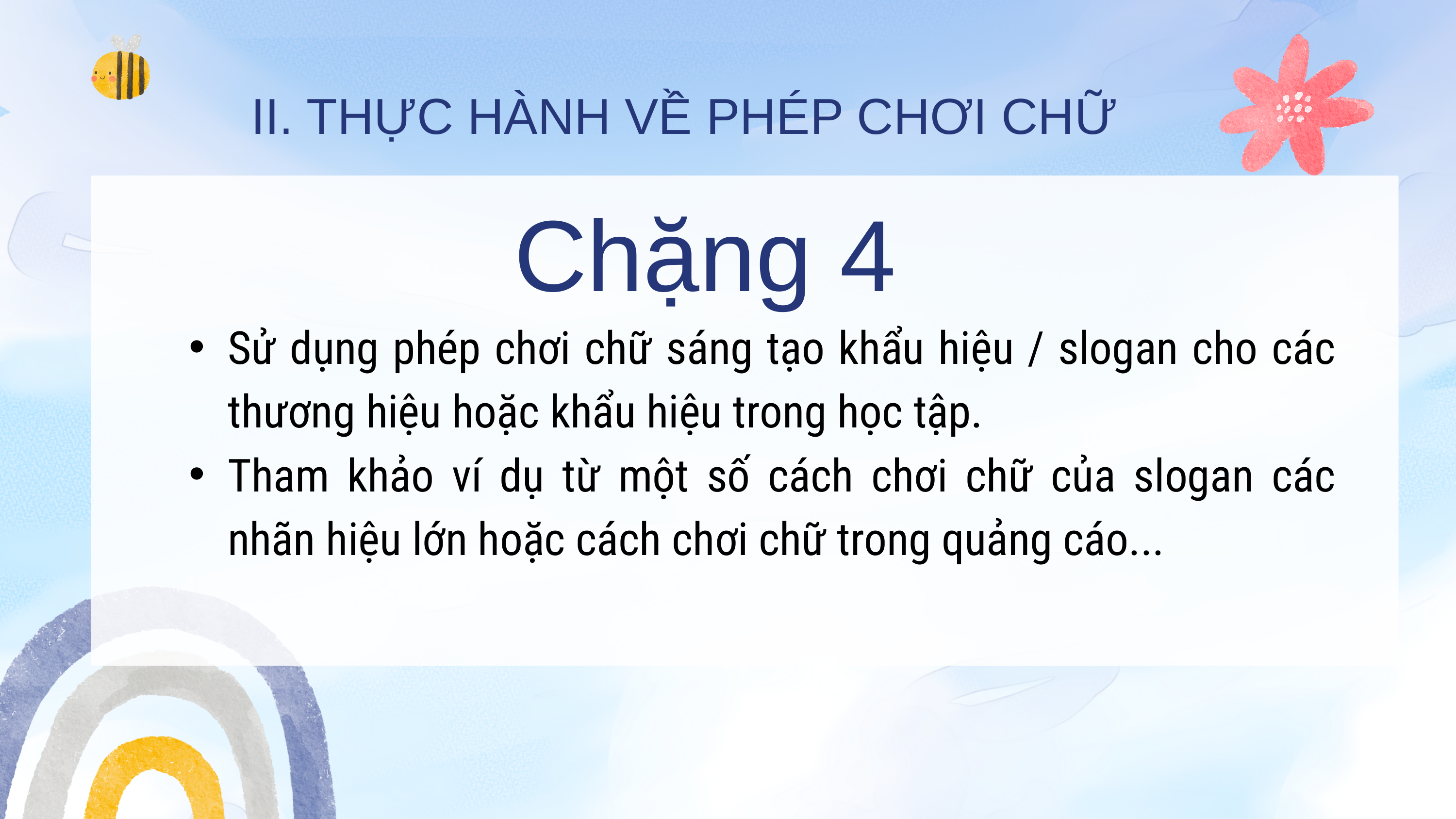

II. THỰC HÀNH VỀ PHÉP CHƠI CHỮ
Chặng 4

Sử dụng phép chơi chữ sáng tạo khẩu hiệu / slogan cho các thương hiệu hoặc khẩu hiệu trong học tập.
Tham khảo ví dụ từ một số cách chơi chữ của slogan các nhãn hiệu lớn hoặc cách chơi chữ trong quảng cáo...